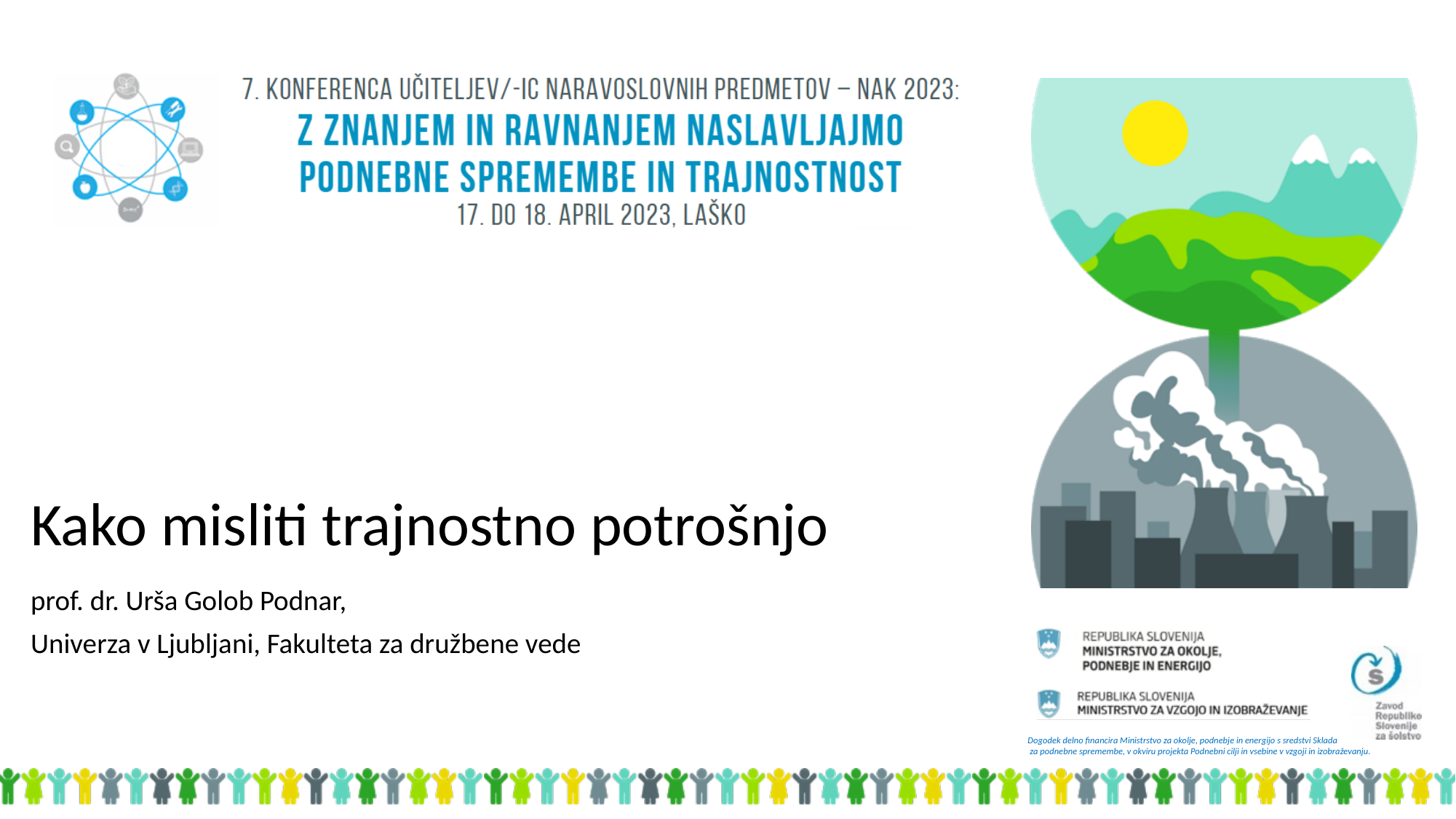

# Kako misliti trajnostno potrošnjo
prof. dr. Urša Golob Podnar,
Univerza v Ljubljani, Fakulteta za družbene vede